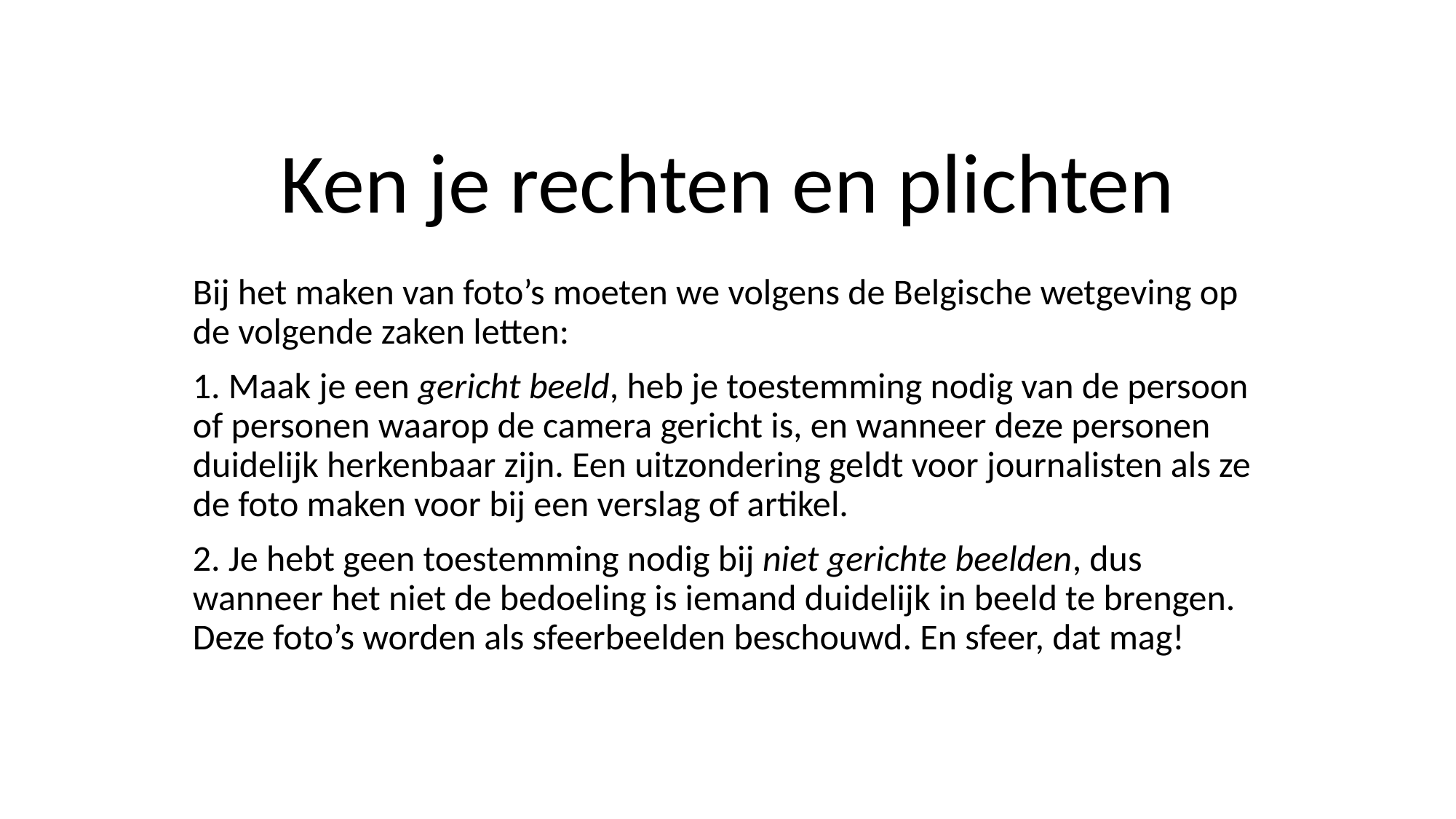

# Ken je rechten en plichten
Bij het maken van foto’s moeten we volgens de Belgische wetgeving op de volgende zaken letten:
1. Maak je een gericht beeld, heb je toestemming nodig van de persoon of personen waarop de camera gericht is, en wanneer deze personen duidelijk herkenbaar zijn. Een uitzondering geldt voor journalisten als ze de foto maken voor bij een verslag of artikel.
2. Je hebt geen toestemming nodig bij niet gerichte beelden, dus wanneer het niet de bedoeling is iemand duidelijk in beeld te brengen. Deze foto’s worden als sfeerbeelden beschouwd. En sfeer, dat mag!